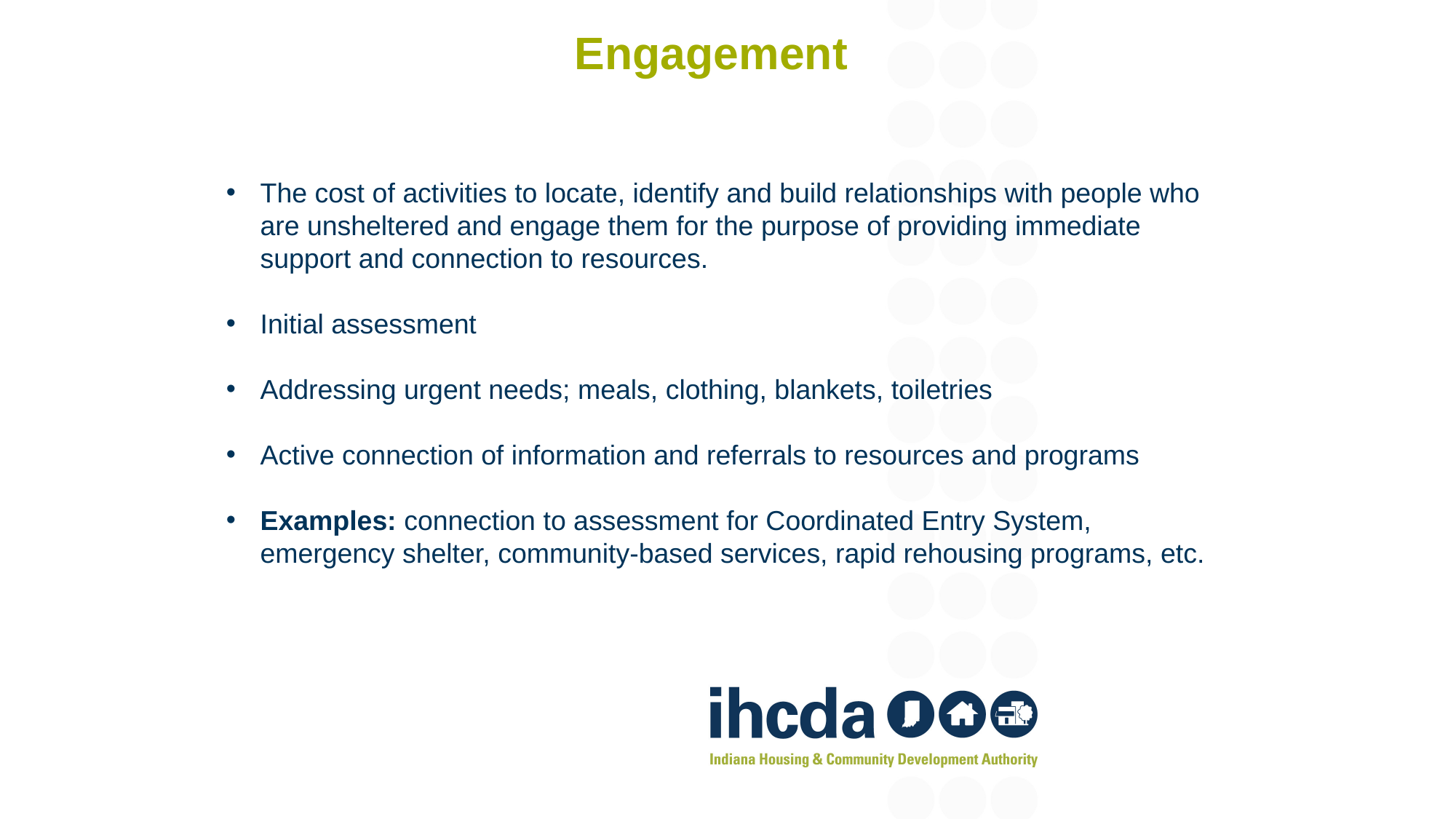

# Engagement

The cost of activities to locate, identify and build relationships with people who are unsheltered and engage them for the purpose of providing immediate support and connection to resources.

Initial assessment
Addressing urgent needs; meals, clothing, blankets, toiletries
Active connection of information and referrals to resources and programs

Examples: connection to assessment for Coordinated Entry System, emergency shelter, community-based services, rapid rehousing programs, etc.